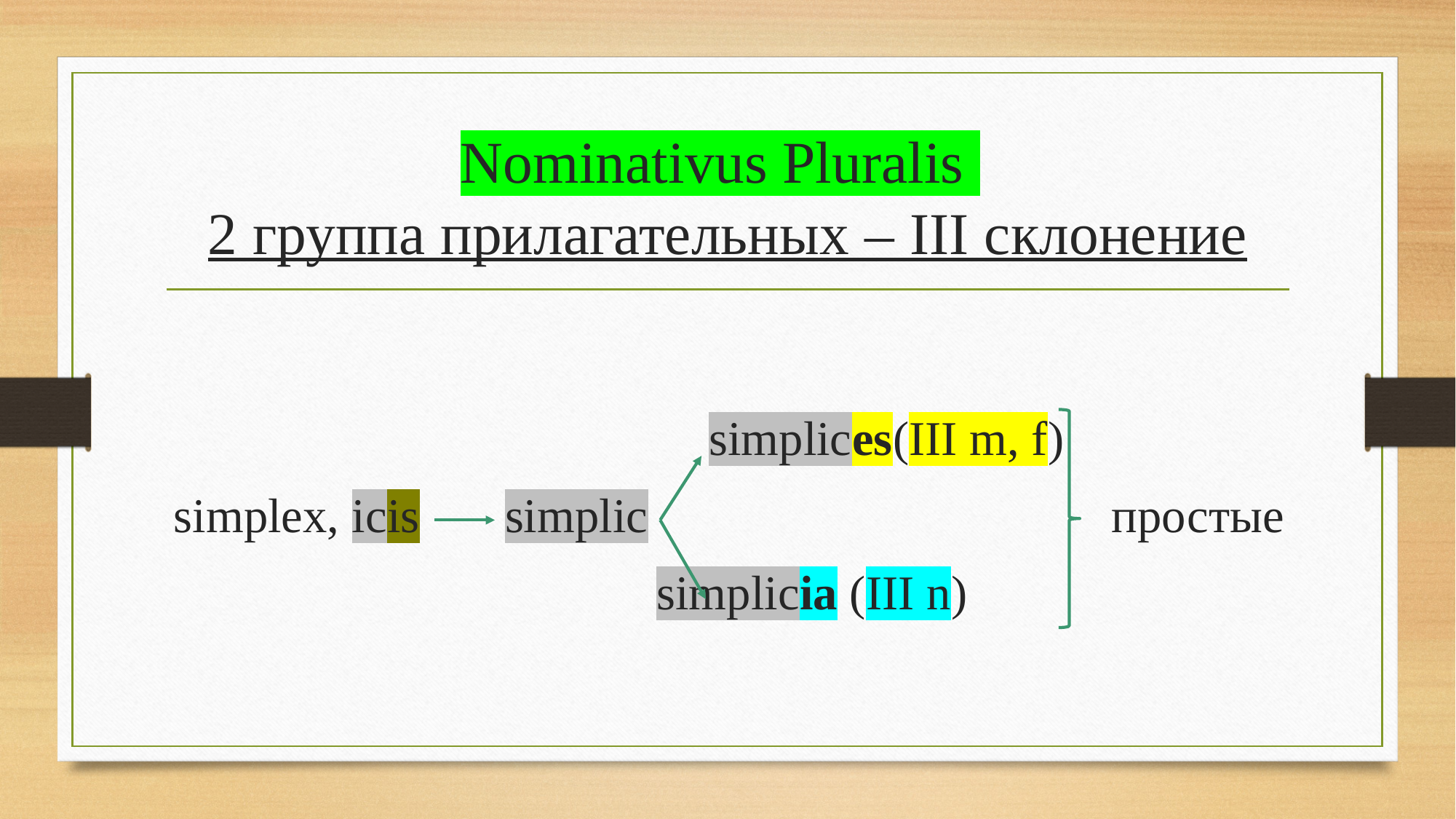

# Nominativus Pluralis 2 группа прилагательных – III склонение

              simplices(III m, f)
 simplex, icis  	 simplic                                      простые
                                                            simplicia (III n)